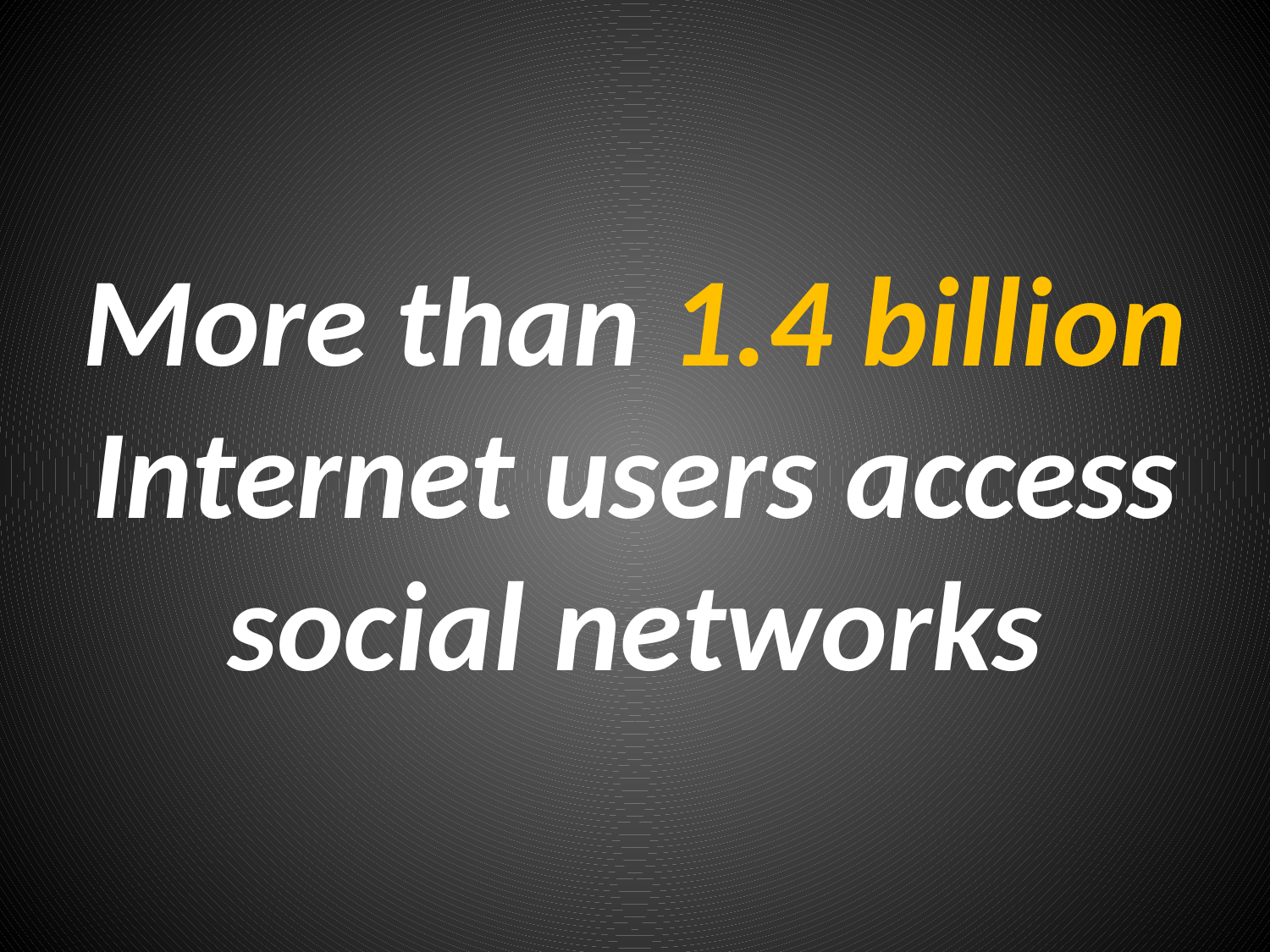

More than 1.4 billion Internet users access social networks